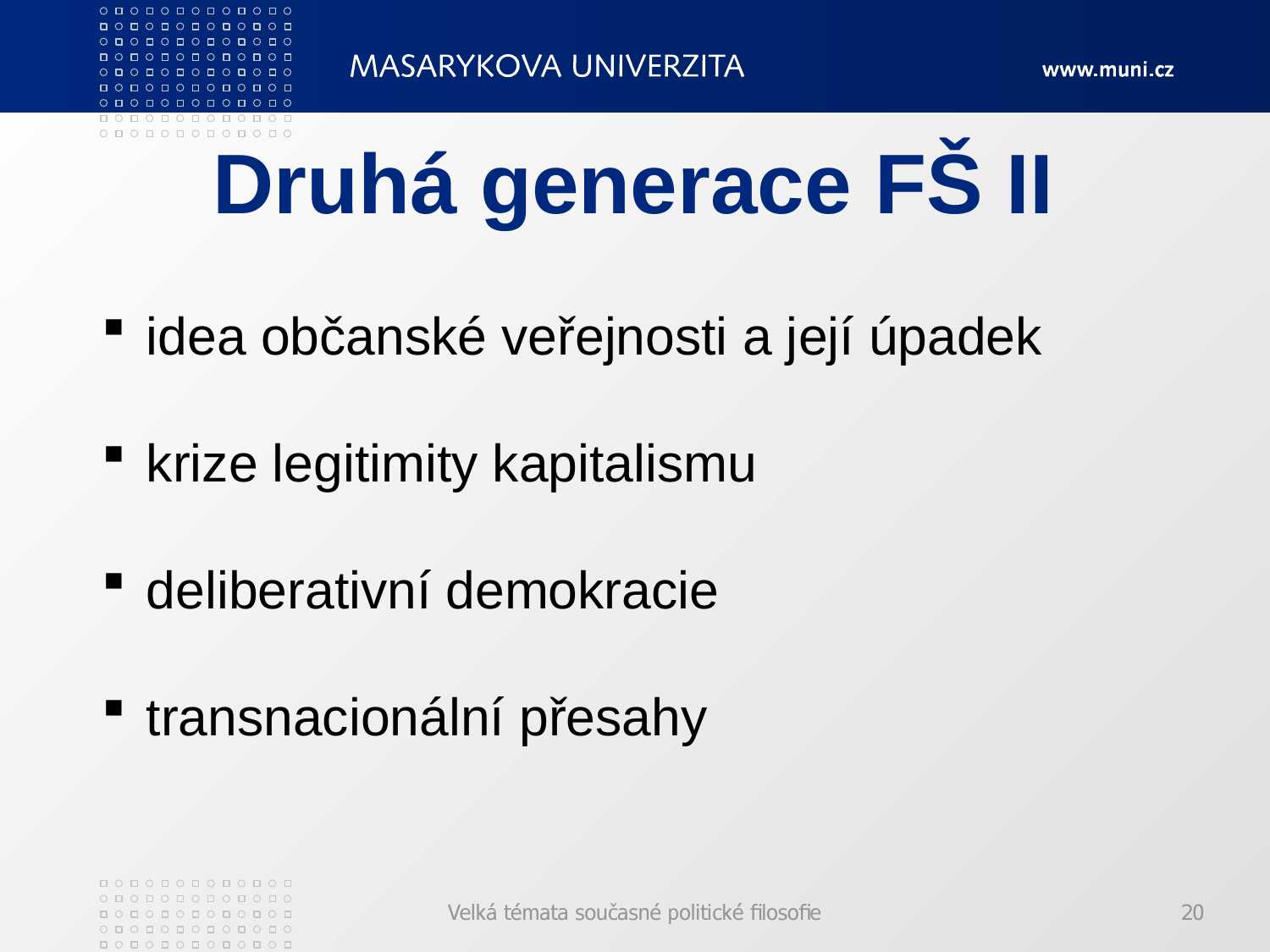

# Druhá generace FŠ II
 idea občanské veřejnosti a její úpadek

 krize legitimity kapitalismu

 deliberativní demokracie

 transnacionální přesahy
Velká témata současné politické filosofie
20